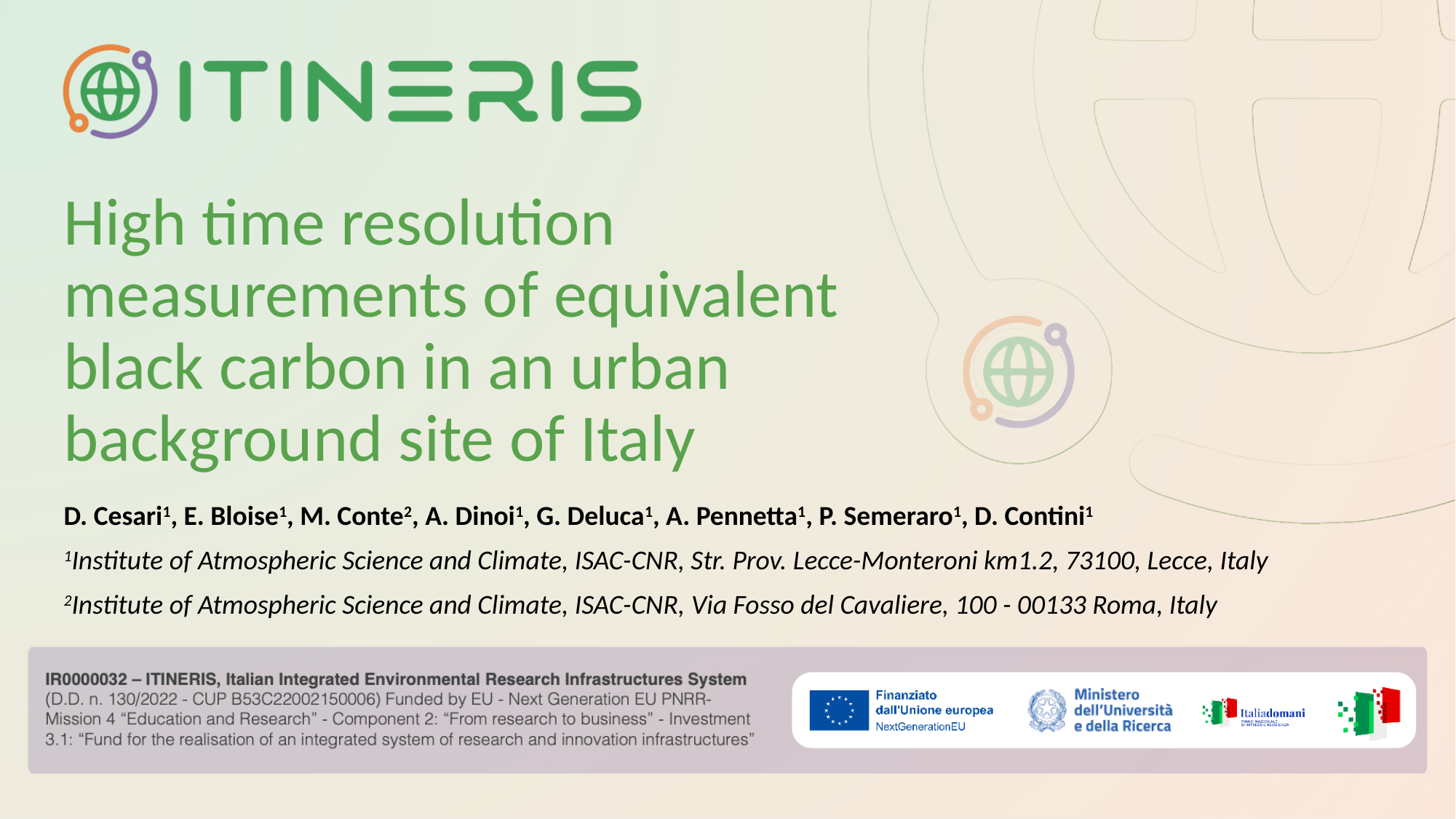

# High time resolution measurements of equivalent black carbon in an urban background site of Italy

D. Cesari1, E. Bloise1, M. Conte2, A. Dinoi1, G. Deluca1, A. Pennetta1, P. Semeraro1, D. Contini1
1Institute of Atmospheric Science and Climate, ISAC-CNR, Str. Prov. Lecce-Monteroni km1.2, 73100, Lecce, Italy
2Institute of Atmospheric Science and Climate, ISAC-CNR, Via Fosso del Cavaliere, 100 - 00133 Roma, Italy